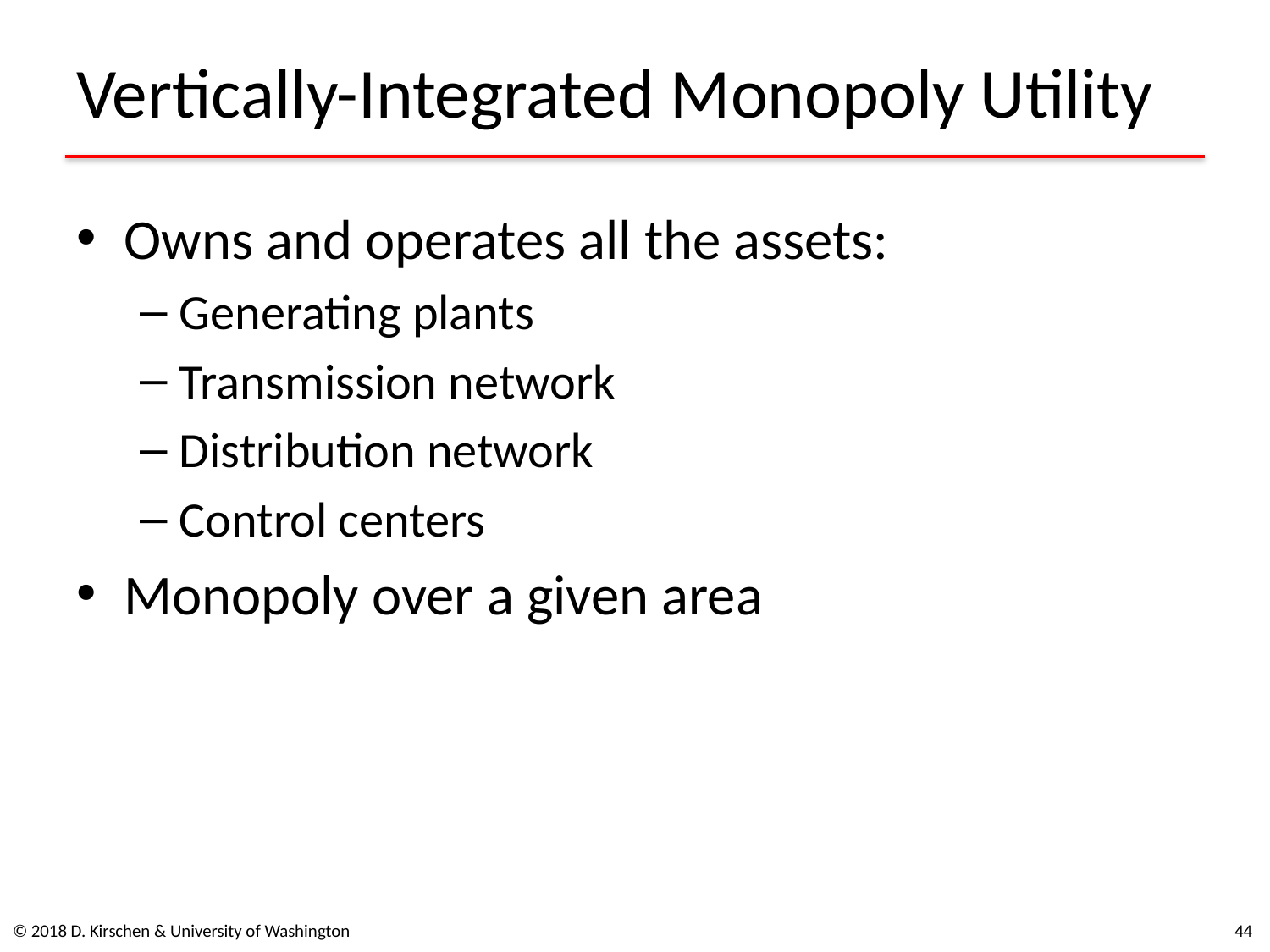

# Vertically-Integrated Monopoly Utility
Owns and operates all the assets:
Generating plants
Transmission network
Distribution network
Control centers
Monopoly over a given area
© 2018 D. Kirschen & University of Washington
44